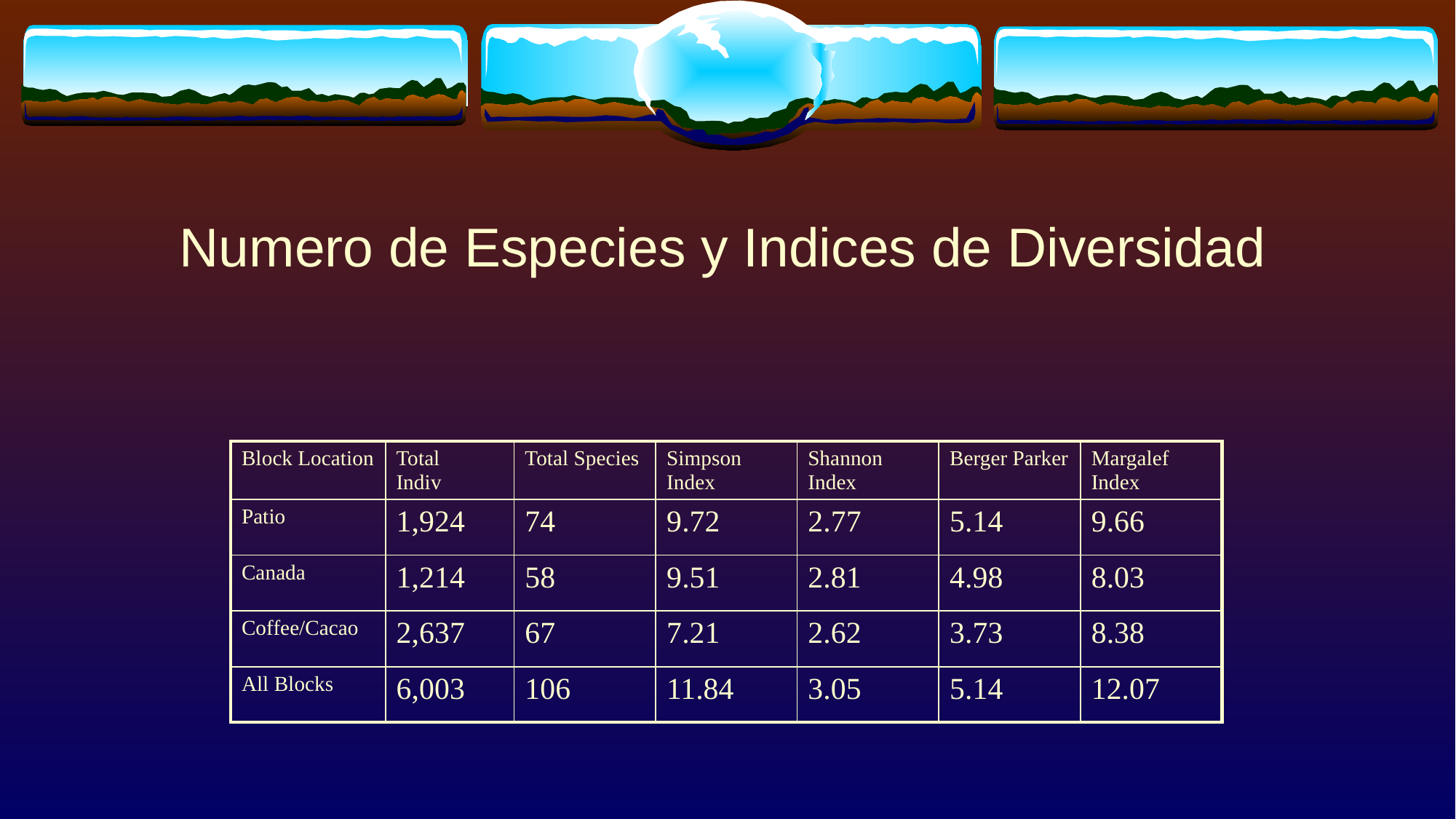

Numero de Especies y Indices de Diversidad
| Block Location | Total Indiv | Total Species | Simpson Index | Shannon Index | Berger Parker | Margalef Index |
| --- | --- | --- | --- | --- | --- | --- |
| Patio | 1,924 | 74 | 9.72 | 2.77 | 5.14 | 9.66 |
| Canada | 1,214 | 58 | 9.51 | 2.81 | 4.98 | 8.03 |
| Coffee/Cacao | 2,637 | 67 | 7.21 | 2.62 | 3.73 | 8.38 |
| All Blocks | 6,003 | 106 | 11.84 | 3.05 | 5.14 | 12.07 |